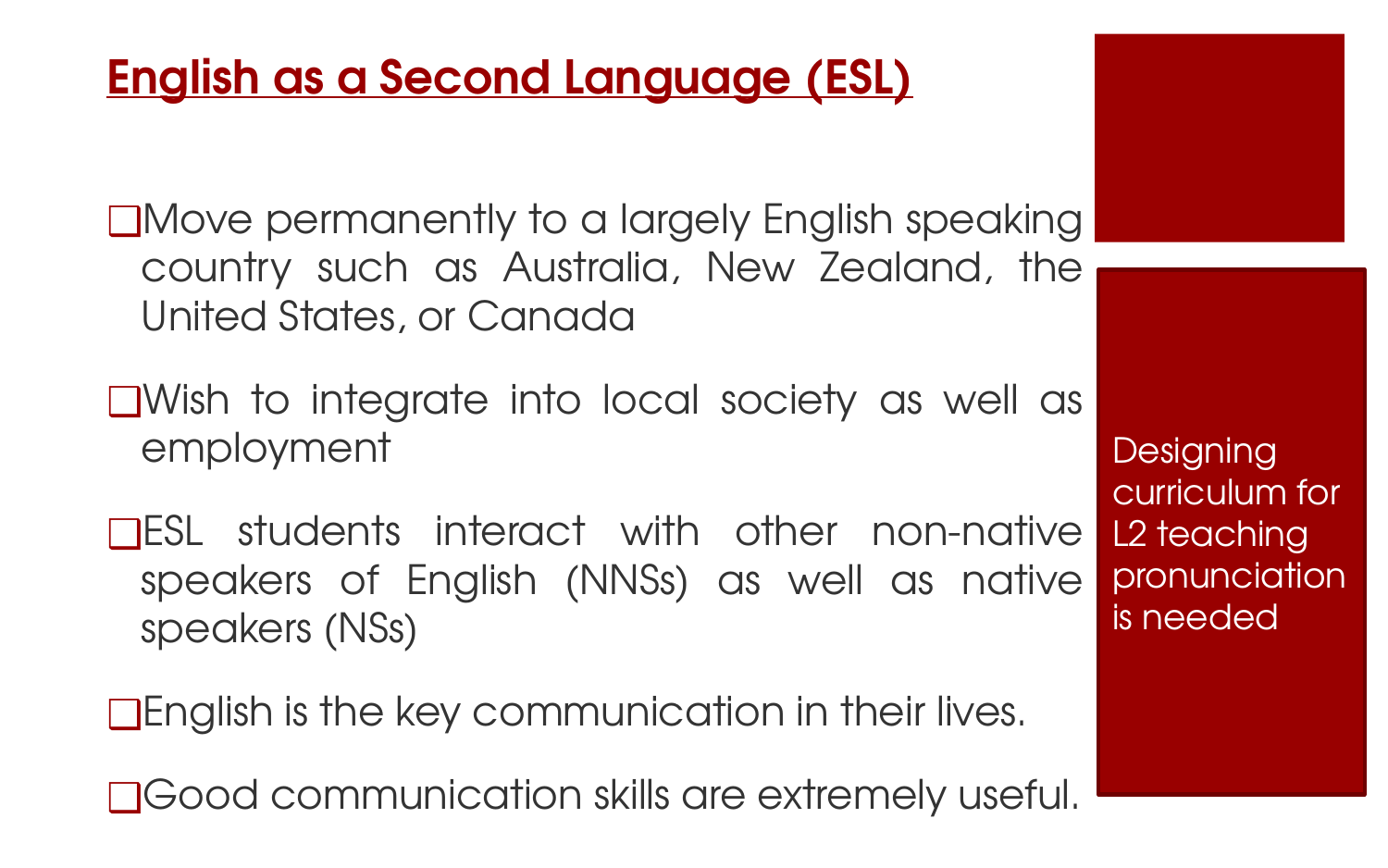

English as a Second Language (ESL)

Move permanently to a largely English speaking country such as Australia, New Zealand, the United States, or Canada
Wish to integrate into local society as well as employment
ESL students interact with other non-native speakers of English (NNSs) as well as native speakers (NSs)
English is the key communication in their lives.
Good communication skills are extremely useful.
Designing curriculum for L2 teaching pronunciation is needed